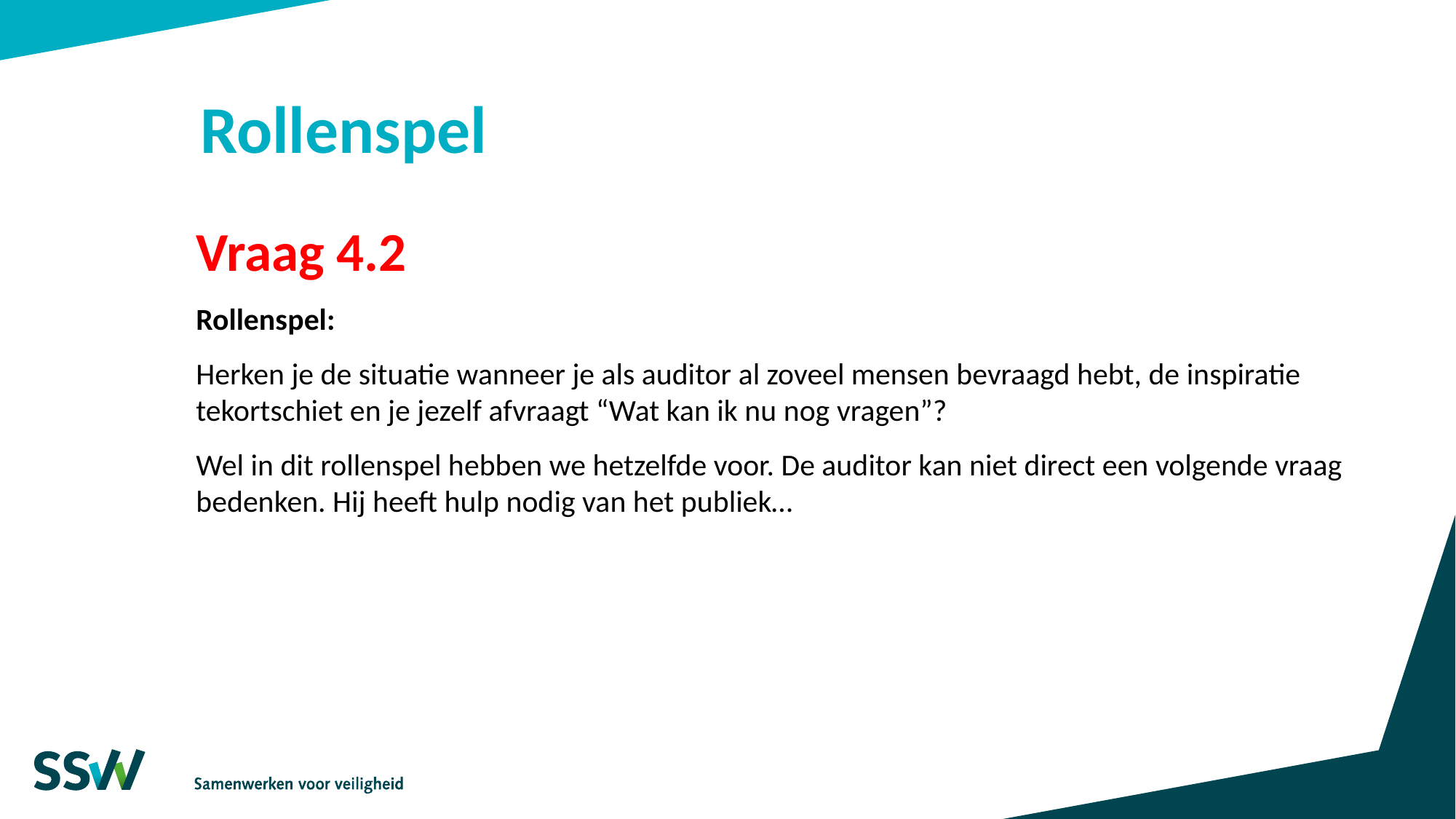

# Rollenspel
Vraag 4.2
Rollenspel:
Herken je de situatie wanneer je als auditor al zoveel mensen bevraagd hebt, de inspiratie tekortschiet en je jezelf afvraagt “Wat kan ik nu nog vragen”?
Wel in dit rollenspel hebben we hetzelfde voor. De auditor kan niet direct een volgende vraag bedenken. Hij heeft hulp nodig van het publiek…